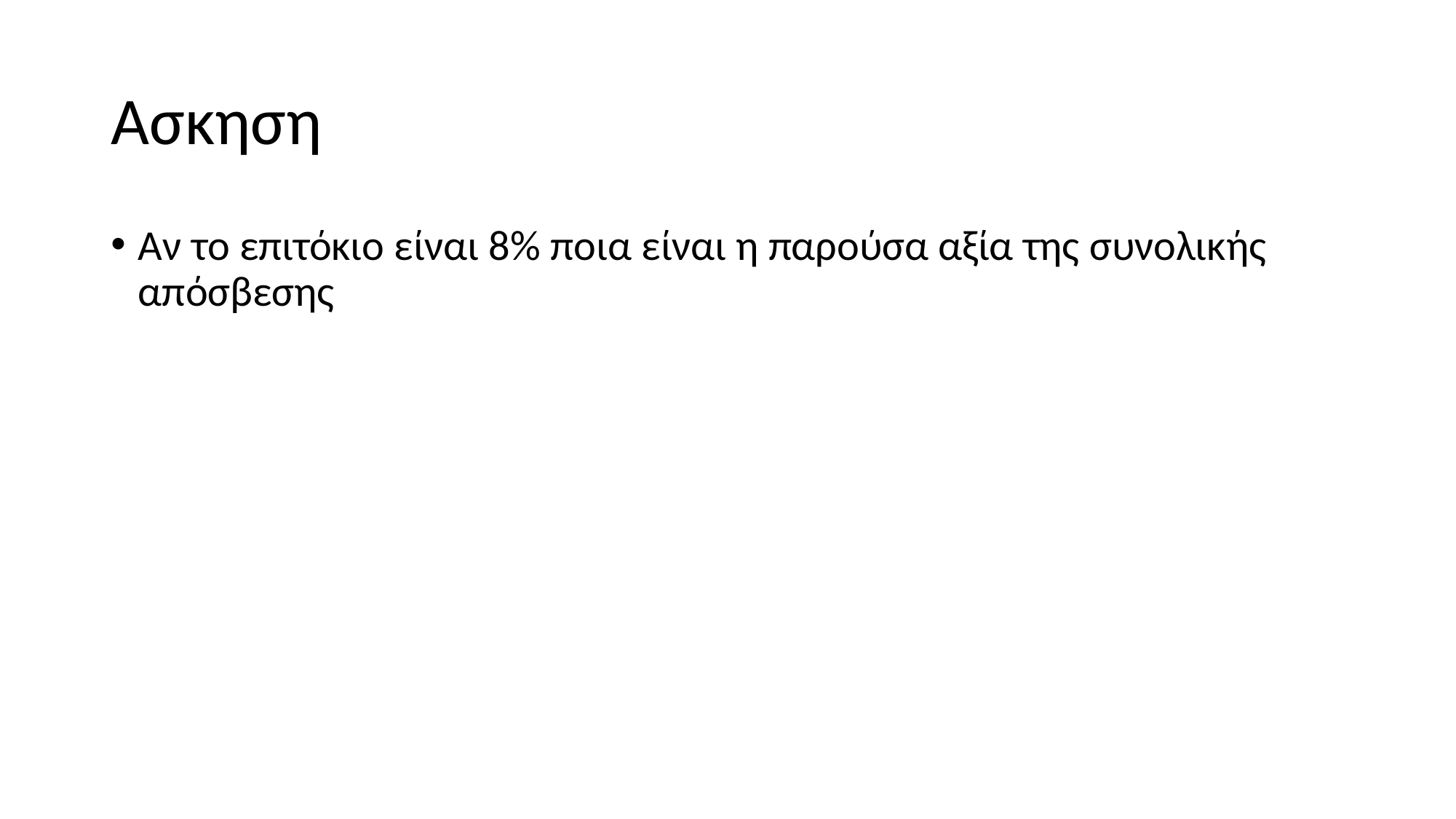

# Ασκηση
Αν το επιτόκιο είναι 8% ποια είναι η παρούσα αξία της συνολικής απόσβεσης